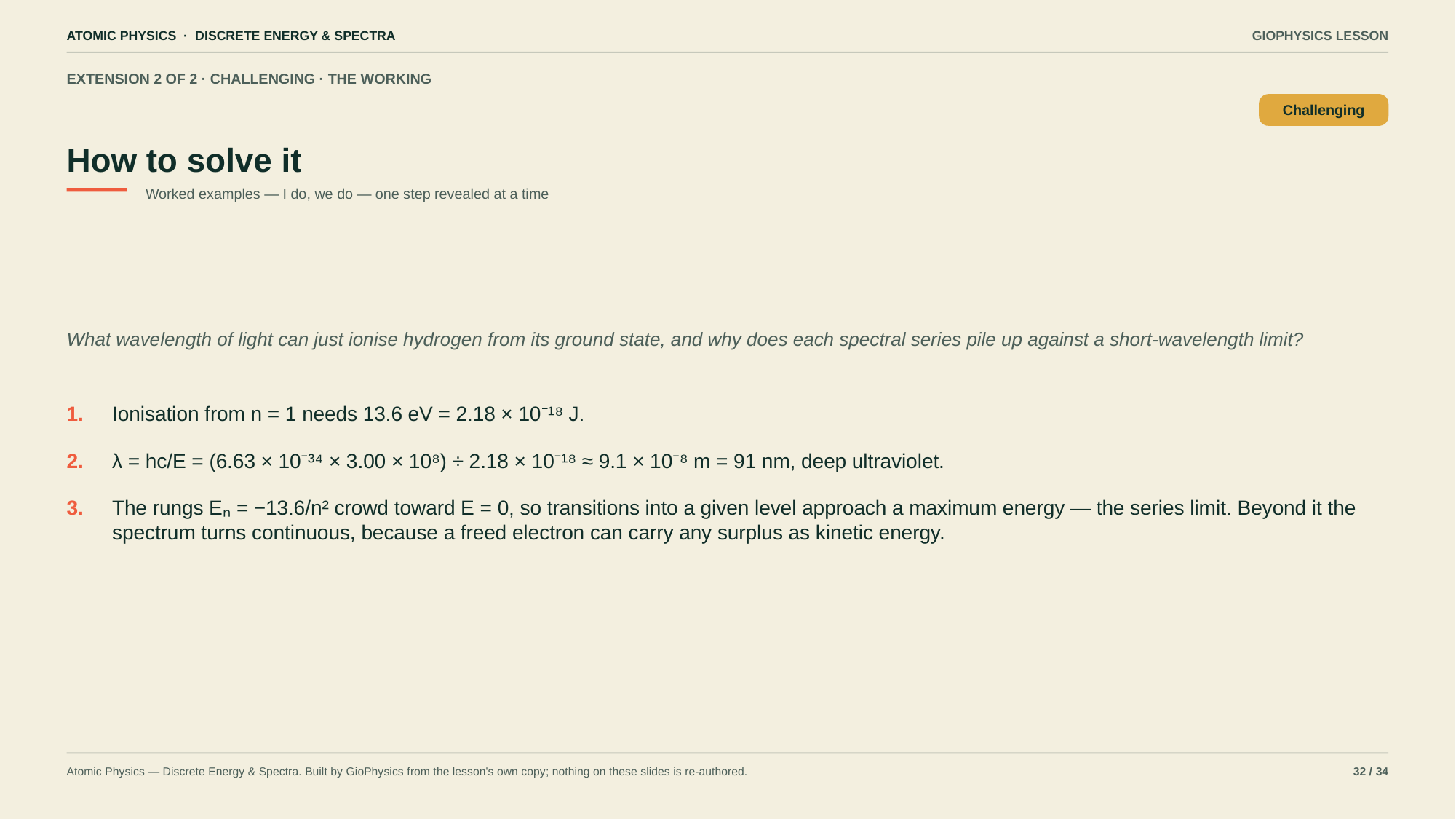

ATOMIC PHYSICS  ·  DISCRETE ENERGY & SPECTRA
GIOPHYSICS LESSON

EXTENSION 2 OF 2 · CHALLENGING · THE WORKING
How to solve it

Challenging
Worked examples — I do, we do — one step revealed at a time

What wavelength of light can just ionise hydrogen from its ground state, and why does each spectral series pile up against a short-wavelength limit?
1.
Ionisation from n = 1 needs 13.6 eV = 2.18 × 10⁻¹⁸ J.
2.
λ = hc/E = (6.63 × 10⁻³⁴ × 3.00 × 10⁸) ÷ 2.18 × 10⁻¹⁸ ≈ 9.1 × 10⁻⁸ m = 91 nm, deep ultraviolet.
3.
The rungs Eₙ = −13.6/n² crowd toward E = 0, so transitions into a given level approach a maximum energy — the series limit. Beyond it the spectrum turns continuous, because a freed electron can carry any surplus as kinetic energy.

Atomic Physics — Discrete Energy & Spectra. Built by GioPhysics from the lesson's own copy; nothing on these slides is re-authored.
32 / 34